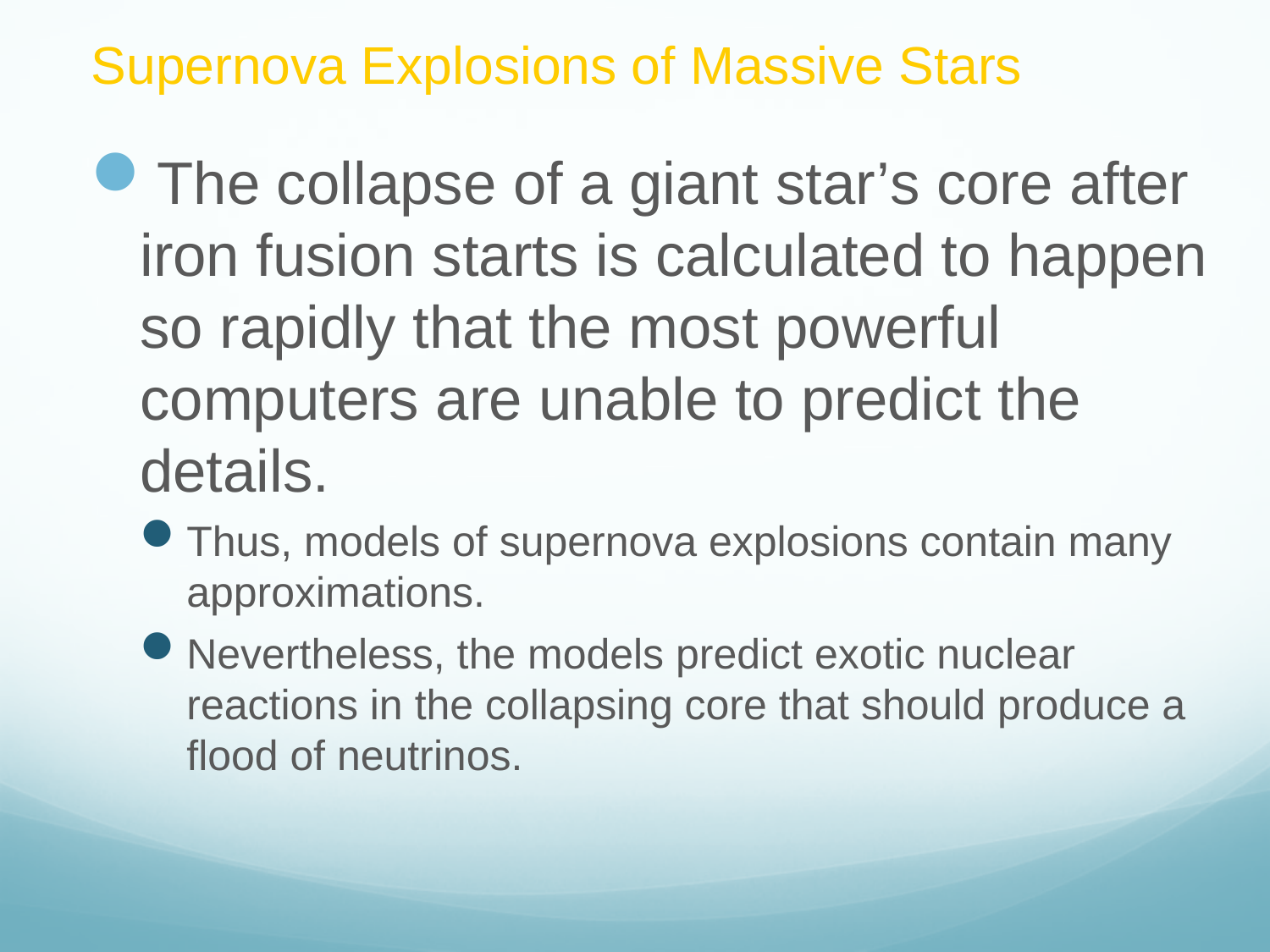

# Supernova Explosions of Massive Stars
The collapse of a giant star’s core after iron fusion starts is calculated to happen so rapidly that the most powerful computers are unable to predict the details.
Thus, models of supernova explosions contain many approximations.
Nevertheless, the models predict exotic nuclear reactions in the collapsing core that should produce a flood of neutrinos.